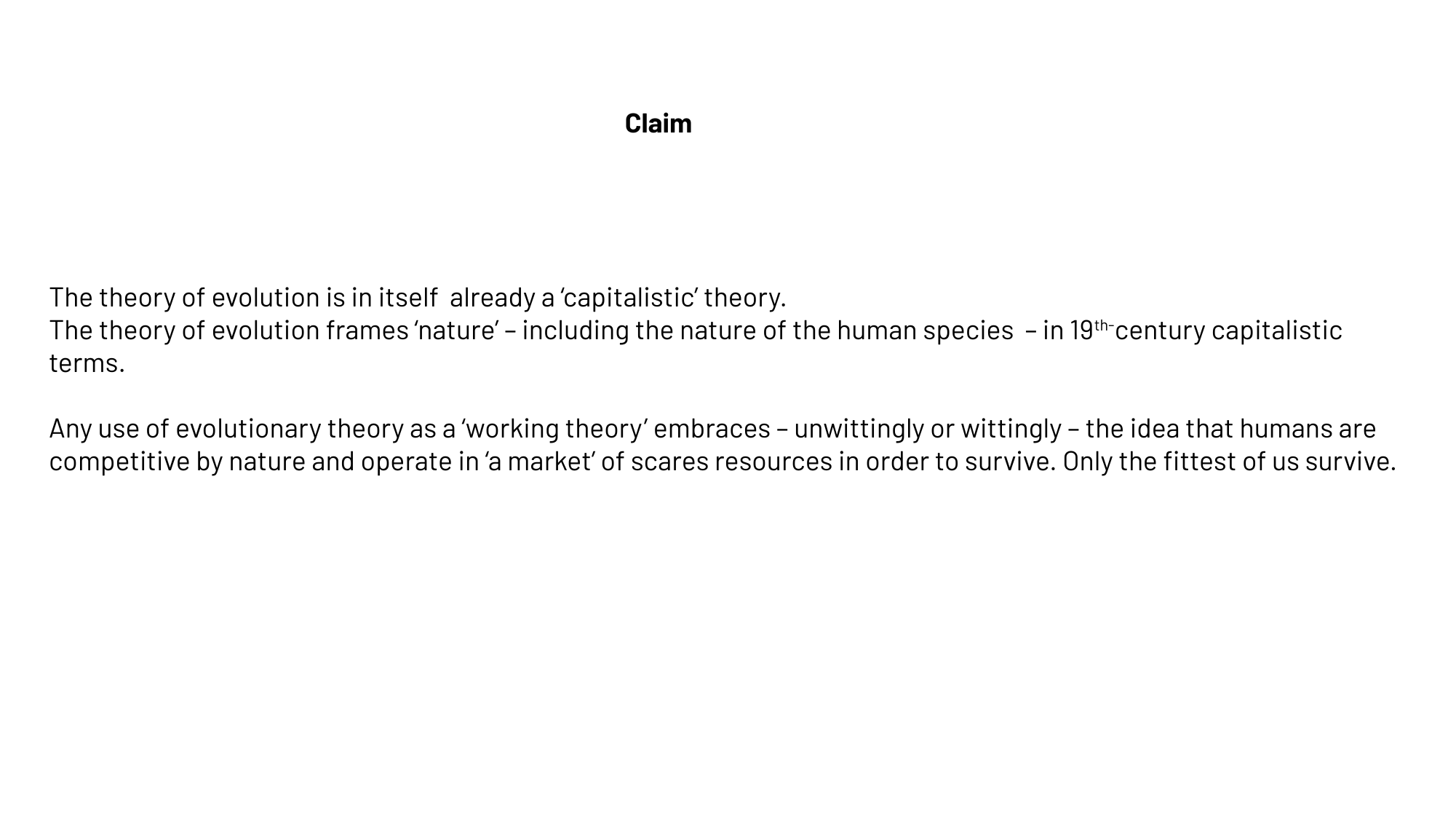

Claim
The theory of evolution is in itself  already a ‘capitalistic’ theory.
The theory of evolution frames ‘nature’ – including the nature of the human species  – in 19th-century capitalistic terms.

Any use of evolutionary theory as a ‘working theory’ embraces – unwittingly or wittingly – the idea that humans are competitive by nature and operate in ‘a market’ of scares resources in order to survive. Only the fittest of us survive.